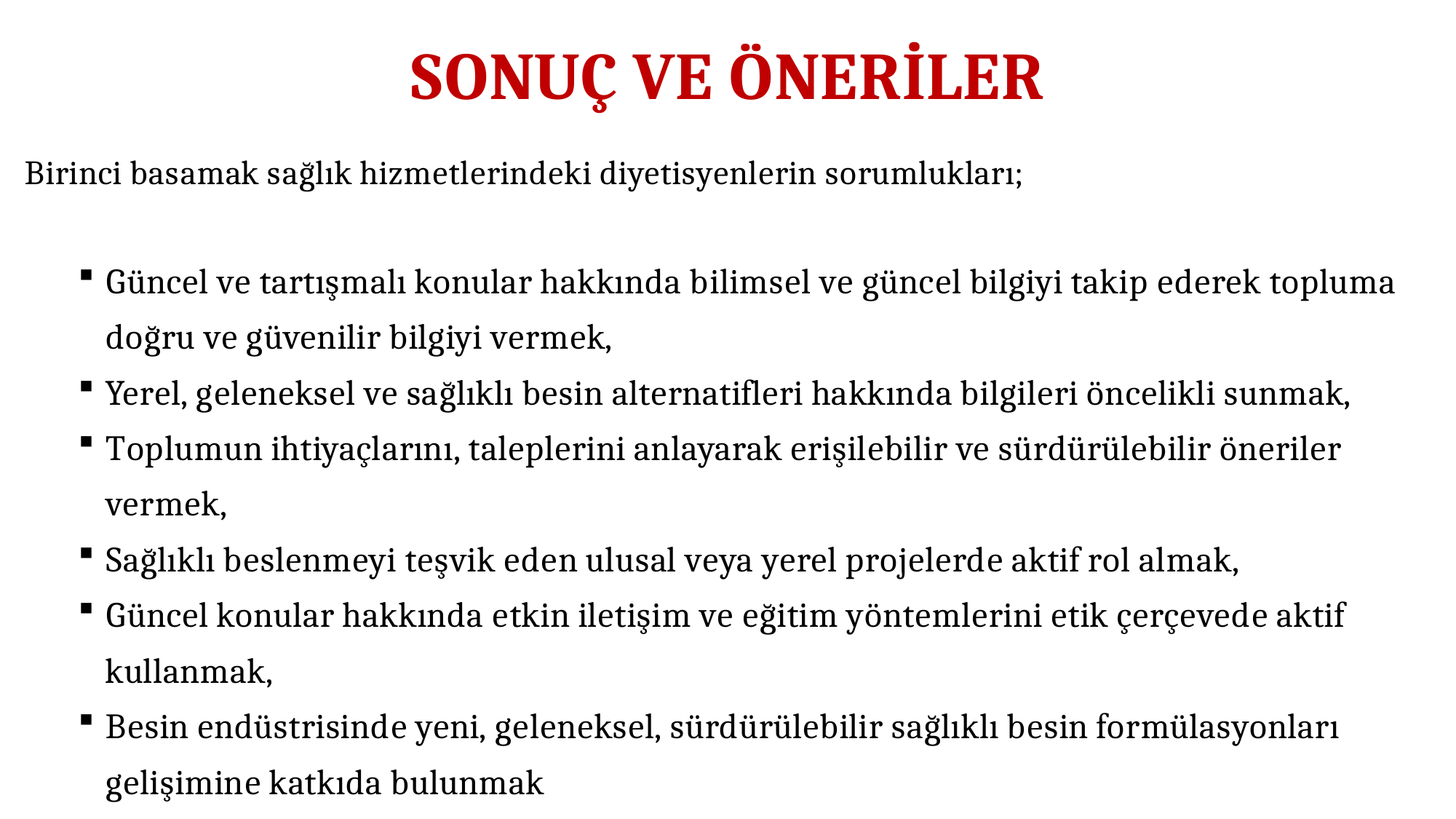

# SONUÇ VE ÖNERİLER
Birinci basamak sağlık hizmetlerindeki diyetisyenlerin sorumlukları;

Güncel ve tartışmalı konular hakkında bilimsel ve güncel bilgiyi takip ederek topluma doğru ve güvenilir bilgiyi vermek,
Yerel, geleneksel ve sağlıklı besin alternatifleri hakkında bilgileri öncelikli sunmak,
Toplumun ihtiyaçlarını, taleplerini anlayarak erişilebilir ve sürdürülebilir öneriler vermek,
Sağlıklı beslenmeyi teşvik eden ulusal veya yerel projelerde aktif rol almak,
Güncel konular hakkında etkin iletişim ve eğitim yöntemlerini etik çerçevede aktif kullanmak,
Besin endüstrisinde yeni, geleneksel, sürdürülebilir sağlıklı besin formülasyonları gelişimine katkıda bulunmak